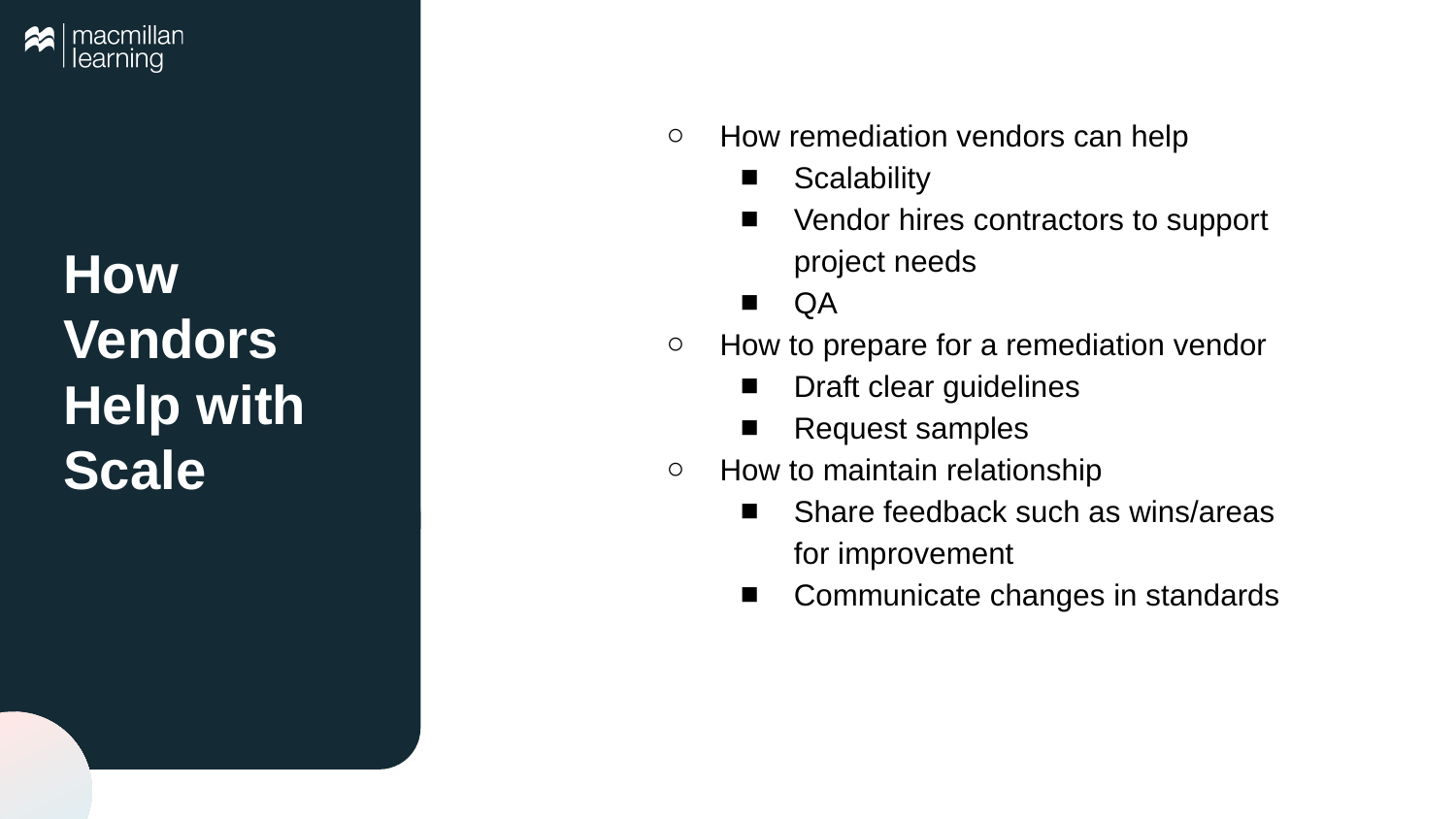

How remediation vendors can help
Scalability
Vendor hires contractors to support project needs
QA
How to prepare for a remediation vendor
Draft clear guidelines
Request samples
How to maintain relationship
Share feedback such as wins/areas for improvement
Communicate changes in standards
# How Vendors Help with Scale